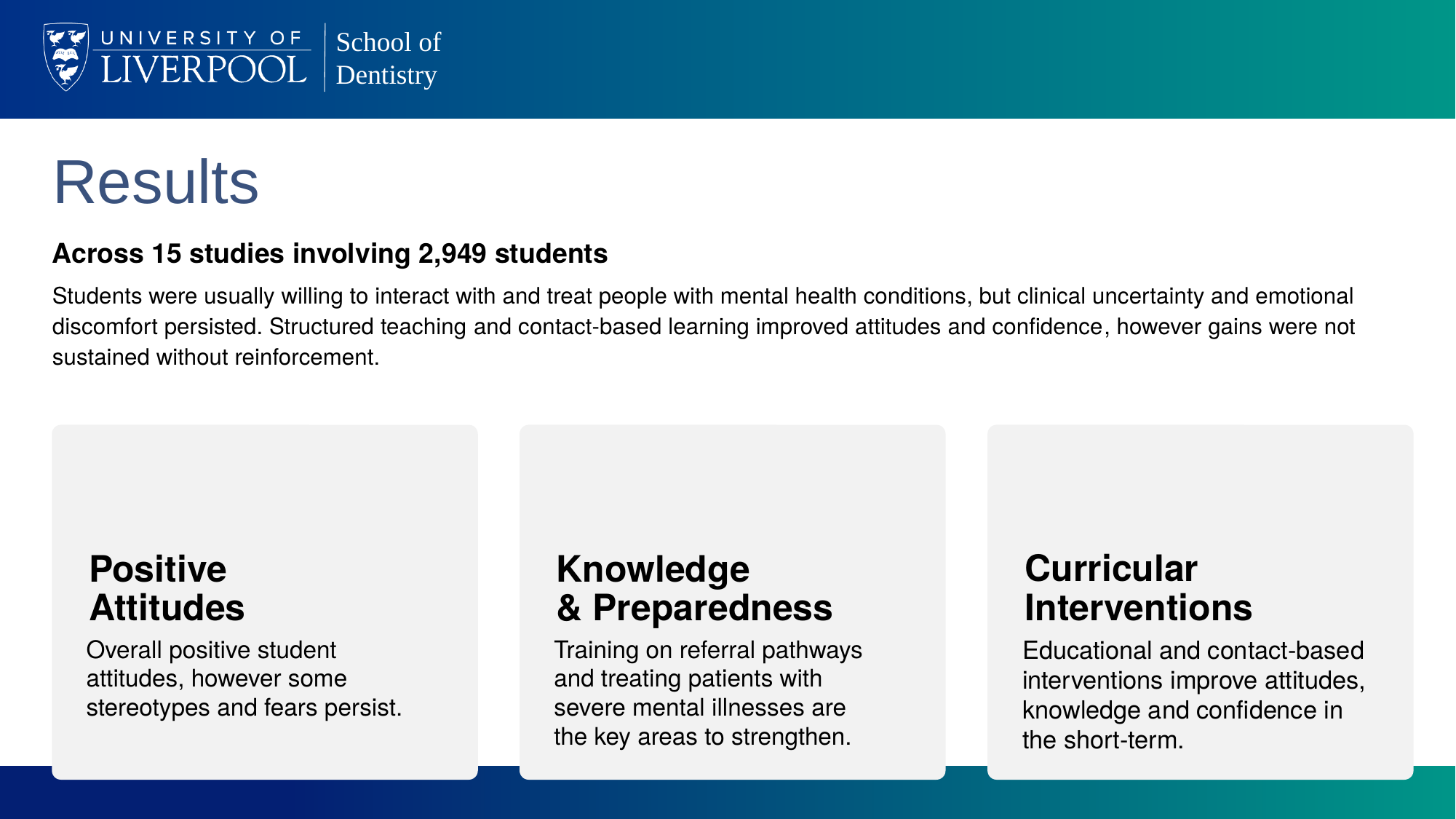

Results
Across 15 studies involving 2,949 students
Students were usually willing to interact with and treat people with mental health conditions, but clinical uncertainty and emotional discomfort persisted. Structured teaching and contact-based learning improved attitudes and confidence, however gains were not sustained without reinforcement.

Positive
Attitudes
Knowledge
& Preparedness
Curricular Interventions
Overall positive student attitudes, however some stereotypes and fears persist.
Training on referral pathways and treating patients with severe mental illnesses are the key areas to strengthen.
Educational and contact-based interventions improve attitudes,  knowledge and confidence in the short-term.